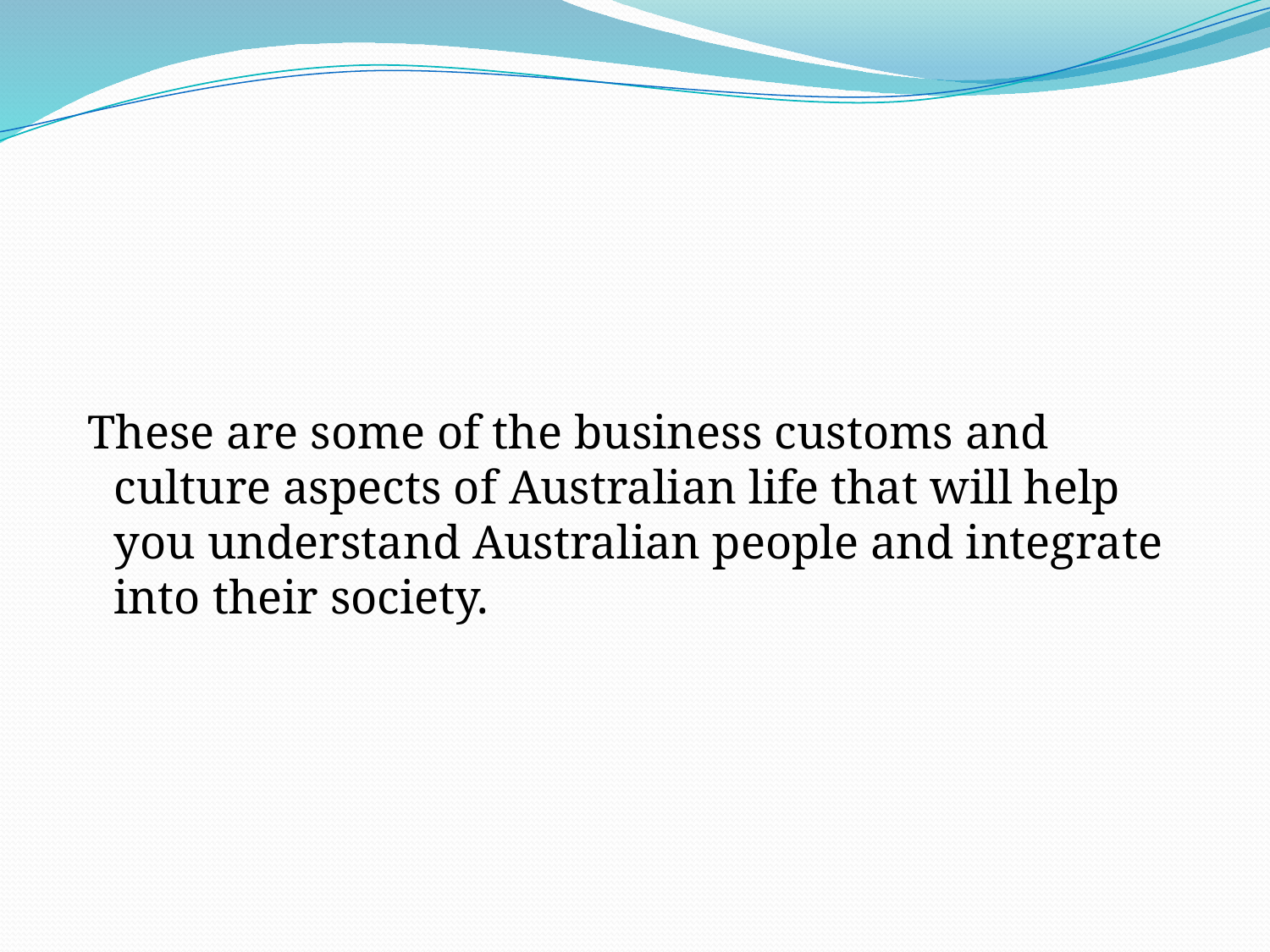

#

 These are some of the business customs and culture aspects of Australian life that will help you understand Australian people and integrate into their society.